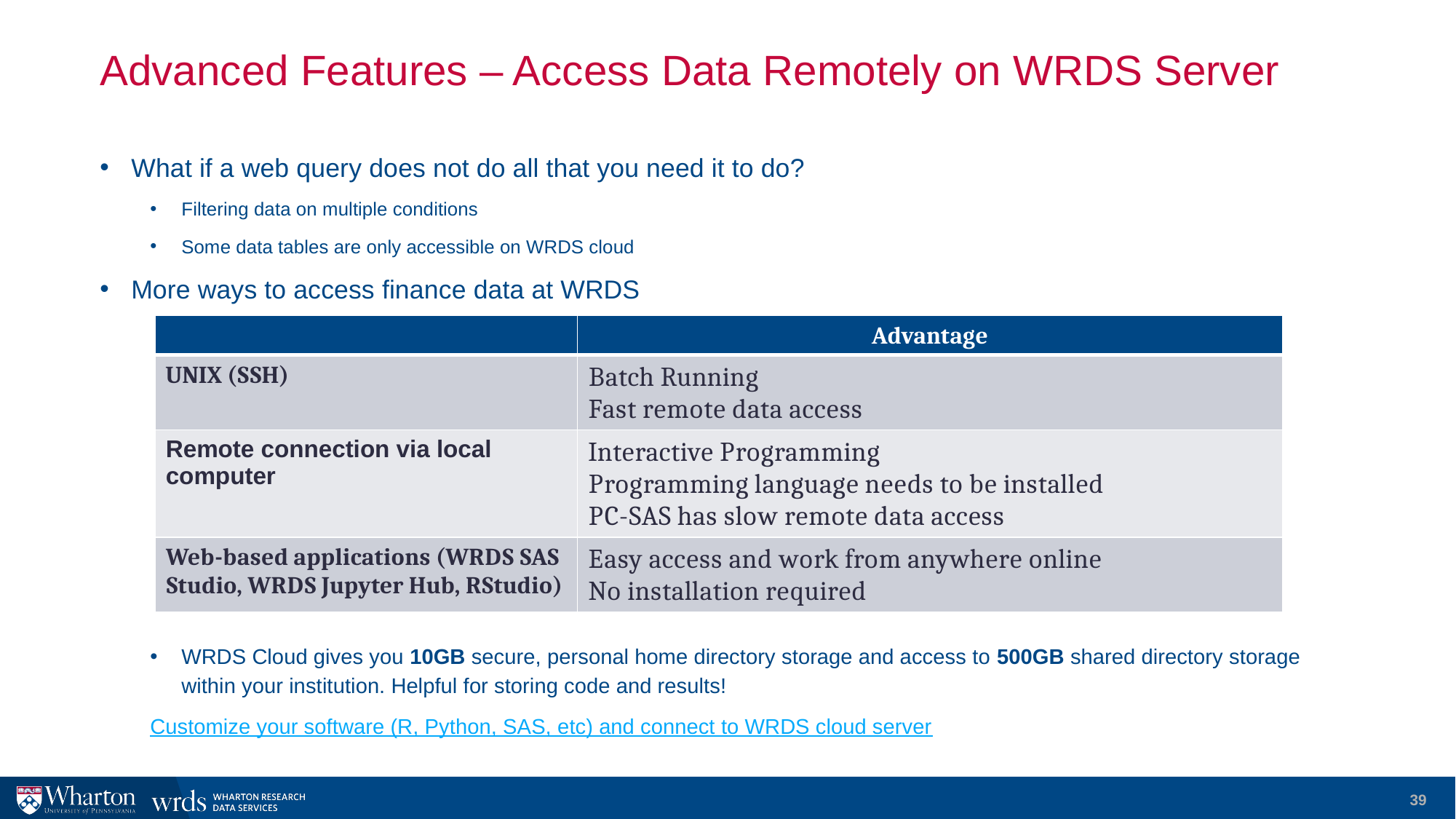

# Advanced Features – Access Data Remotely on WRDS Server
What if a web query does not do all that you need it to do?
Filtering data on multiple conditions
Some data tables are only accessible on WRDS cloud
More ways to access finance data at WRDS

WRDS Cloud gives you 10GB secure, personal home directory storage and access to 500GB shared directory storage within your institution. Helpful for storing code and results!
Customize your software (R, Python, SAS, etc) and connect to WRDS cloud server

|  | Advantage |
| --- | --- |
| UNIX (SSH) | Batch Running Fast remote data access |
| Remote connection via local computer | Interactive Programming Programming language needs to be installed PC-SAS has slow remote data access |
| Web-based applications (WRDS SAS Studio, WRDS Jupyter Hub, RStudio) | Easy access and work from anywhere online No installation required |
39